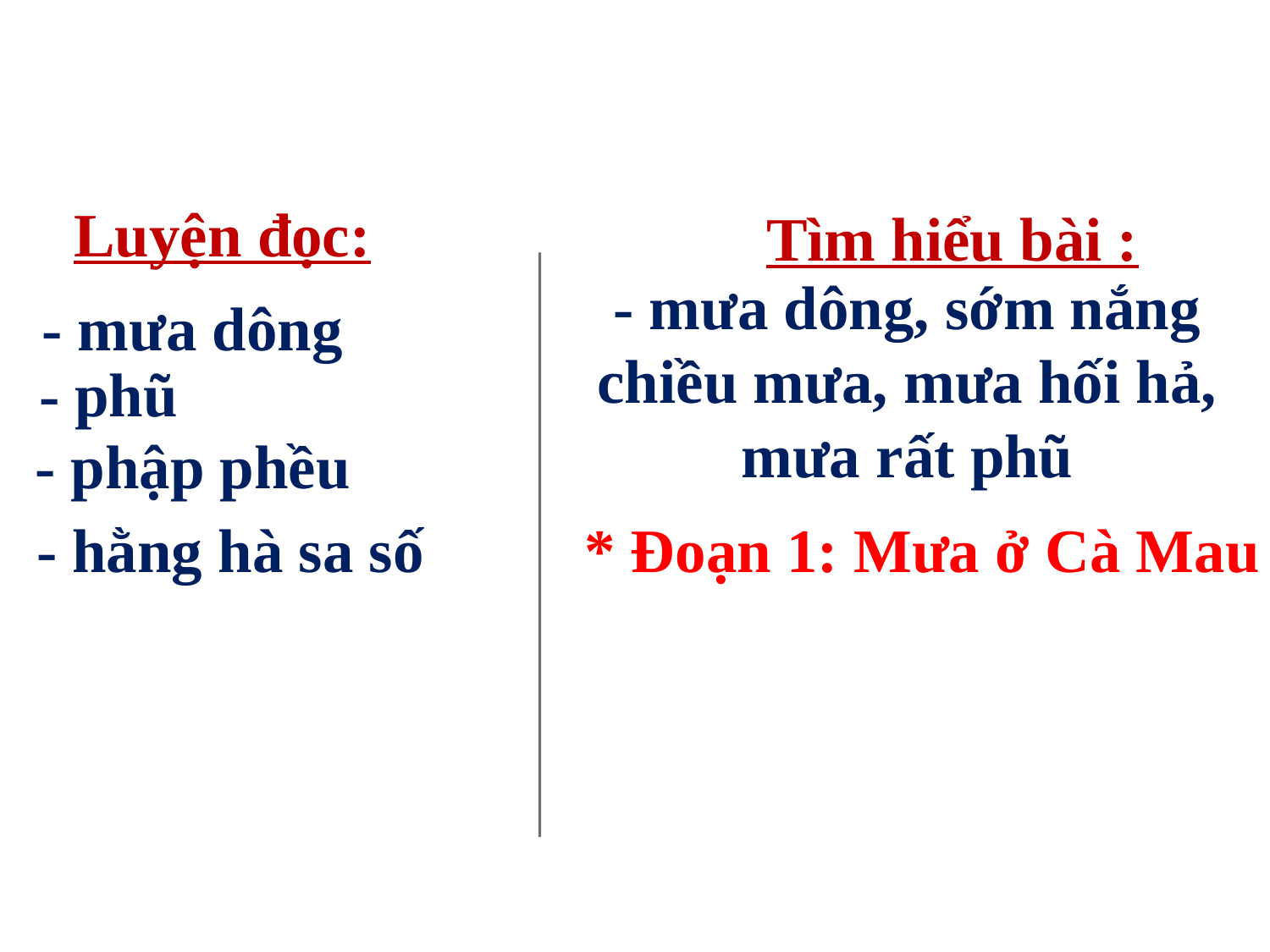

Luyện đọc:
Tìm hiểu bài :

- mưa dông, sớm nắng chiều mưa, mưa hối hả, mưa rất phũ
- mưa dông
- phũ
- phập phều
- hằng hà sa số
* Đoạn 1: Mưa ở Cà Mau